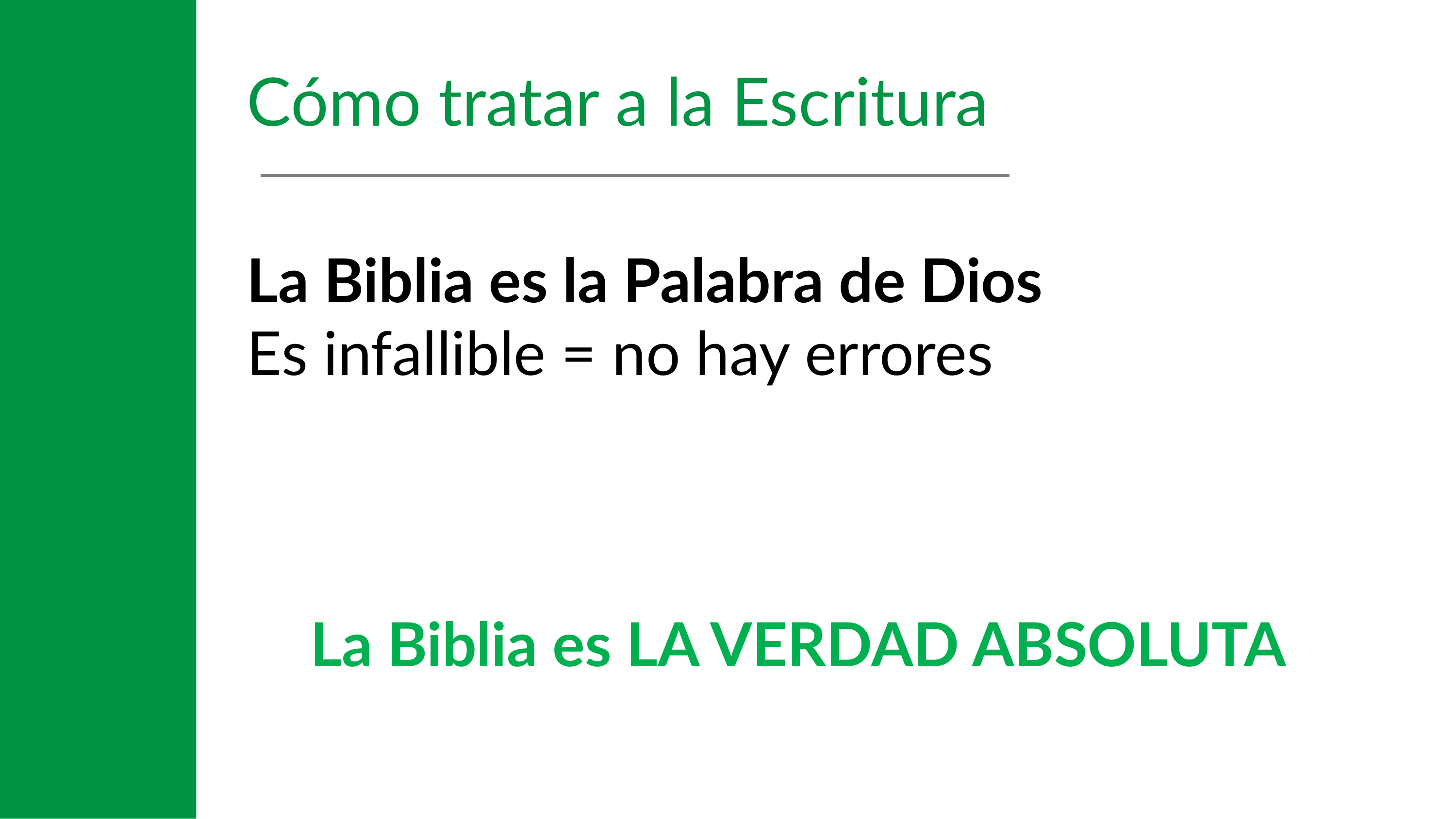

Cómo tratar a la Escritura
La Biblia es la Palabra de Dios
Es infallible = no hay errores

La Biblia es LA VERDAD ABSOLUTA